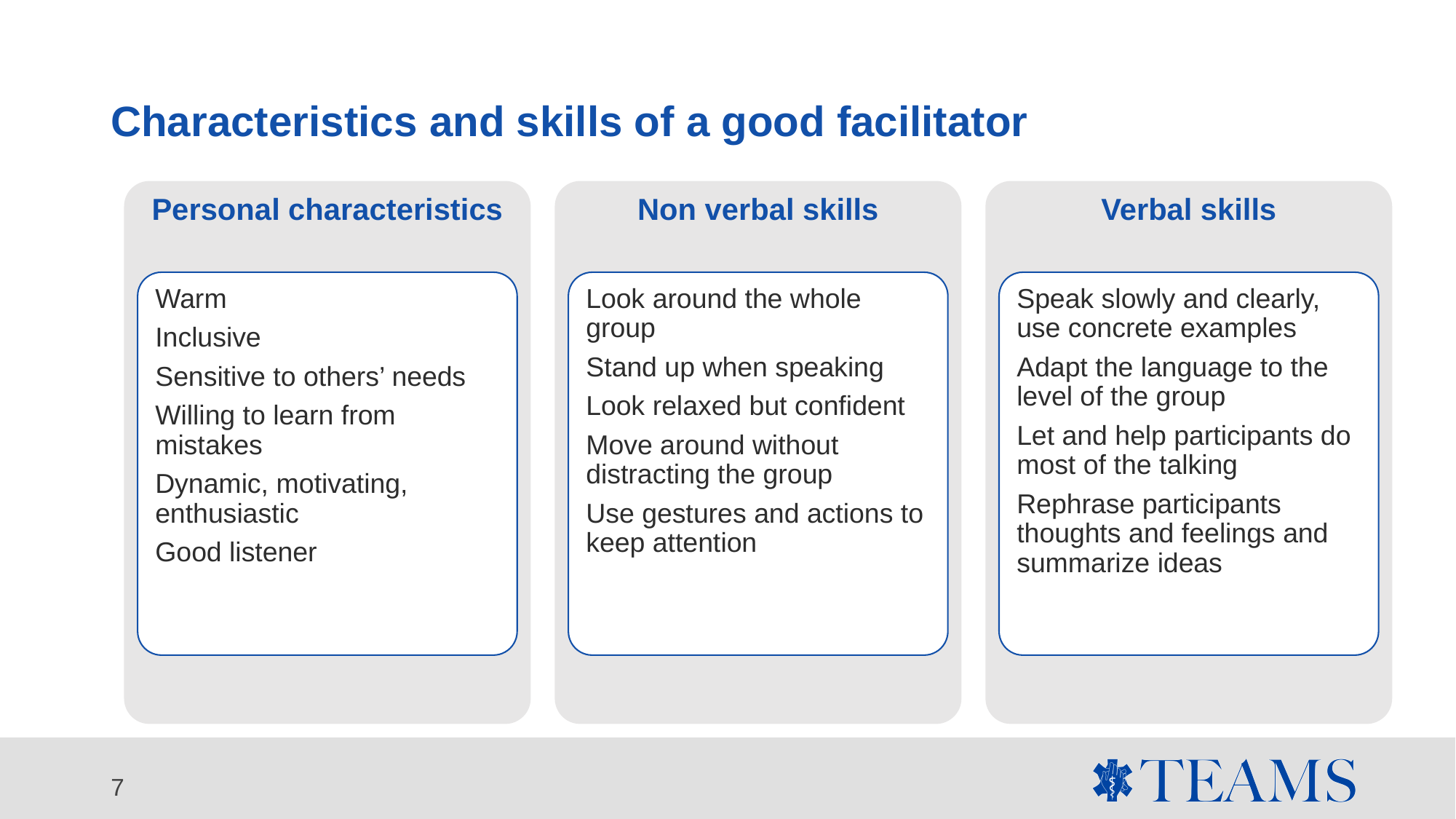

# Characteristics and skills of a good facilitator
Personal characteristics
Non verbal skills
Verbal skills
Warm
Inclusive
Sensitive to others’ needs
Willing to learn from mistakes
Dynamic, motivating, enthusiastic
Good listener
Look around the whole group
Stand up when speaking
Look relaxed but confident
Move around without distracting the group
Use gestures and actions to keep attention
Speak slowly and clearly, use concrete examples
Adapt the language to the level of the group
Let and help participants do most of the talking
Rephrase participants thoughts and feelings and summarize ideas
7